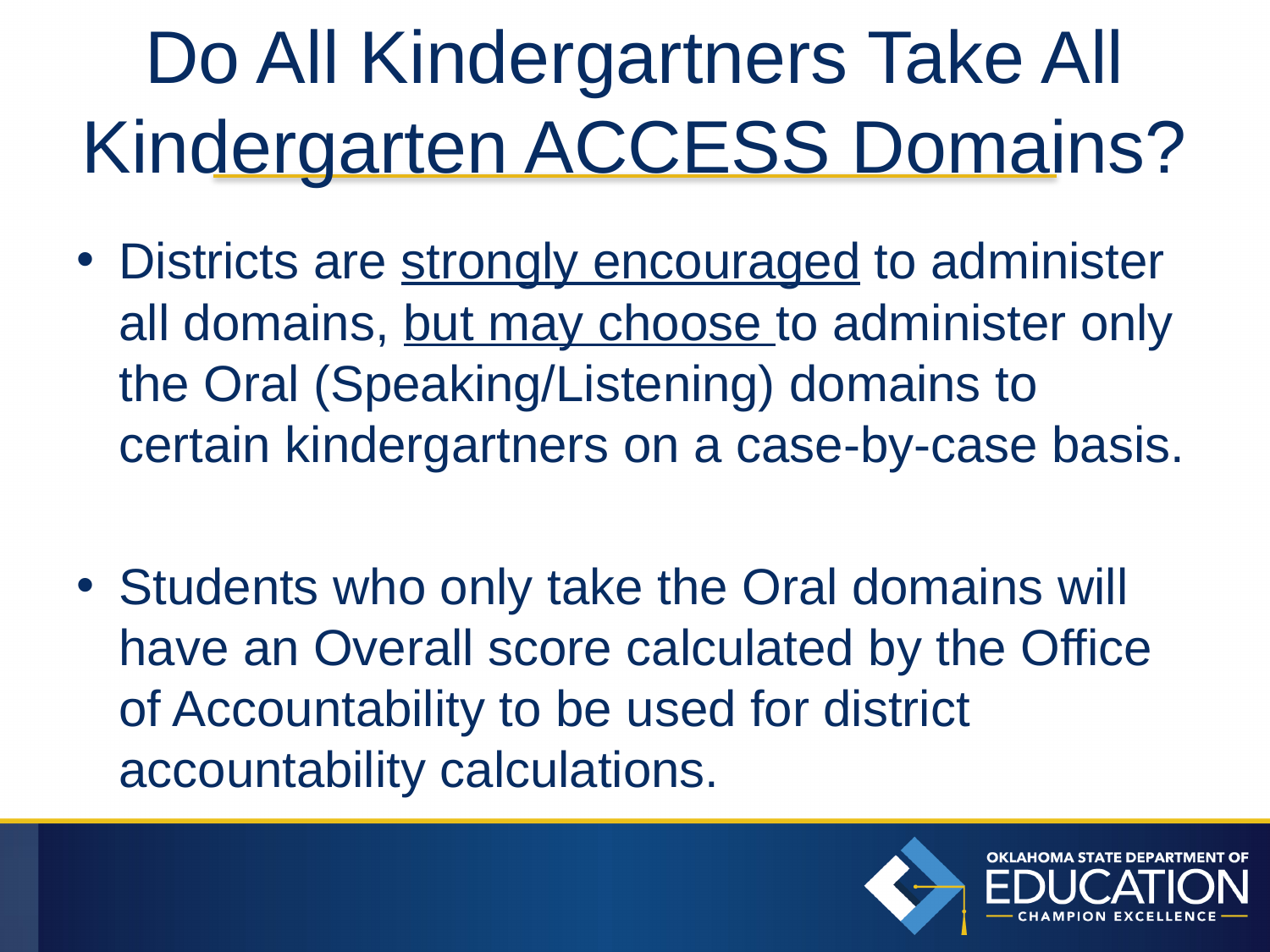

# Do All Kindergartners Take All Kindergarten ACCESS Domains?
Districts are strongly encouraged to administer all domains, but may choose to administer only the Oral (Speaking/Listening) domains to certain kindergartners on a case-by-case basis.

Students who only take the Oral domains will have an Overall score calculated by the Office of Accountability to be used for district accountability calculations.